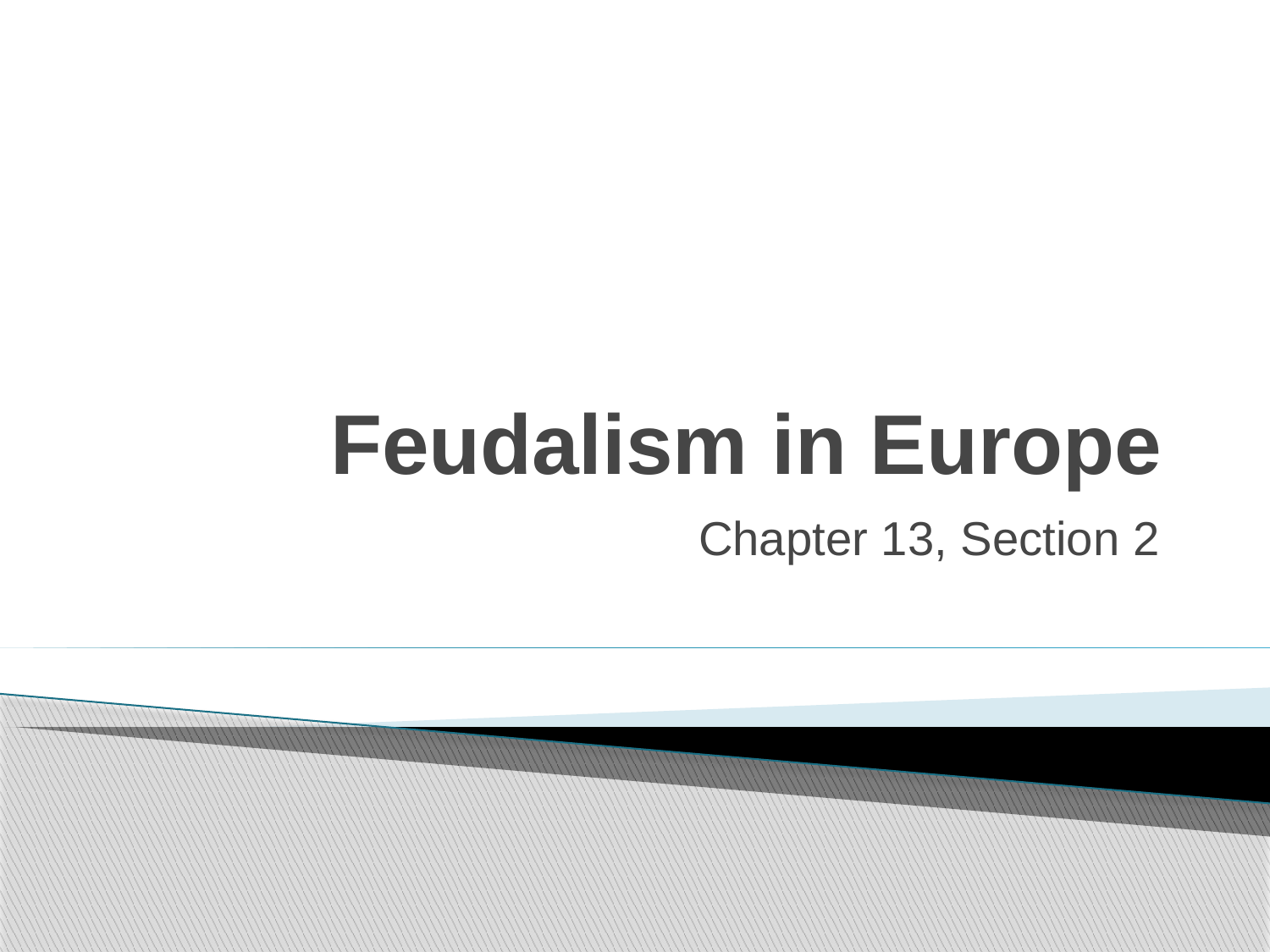

# Feudalism in Europe
Chapter 13, Section 2